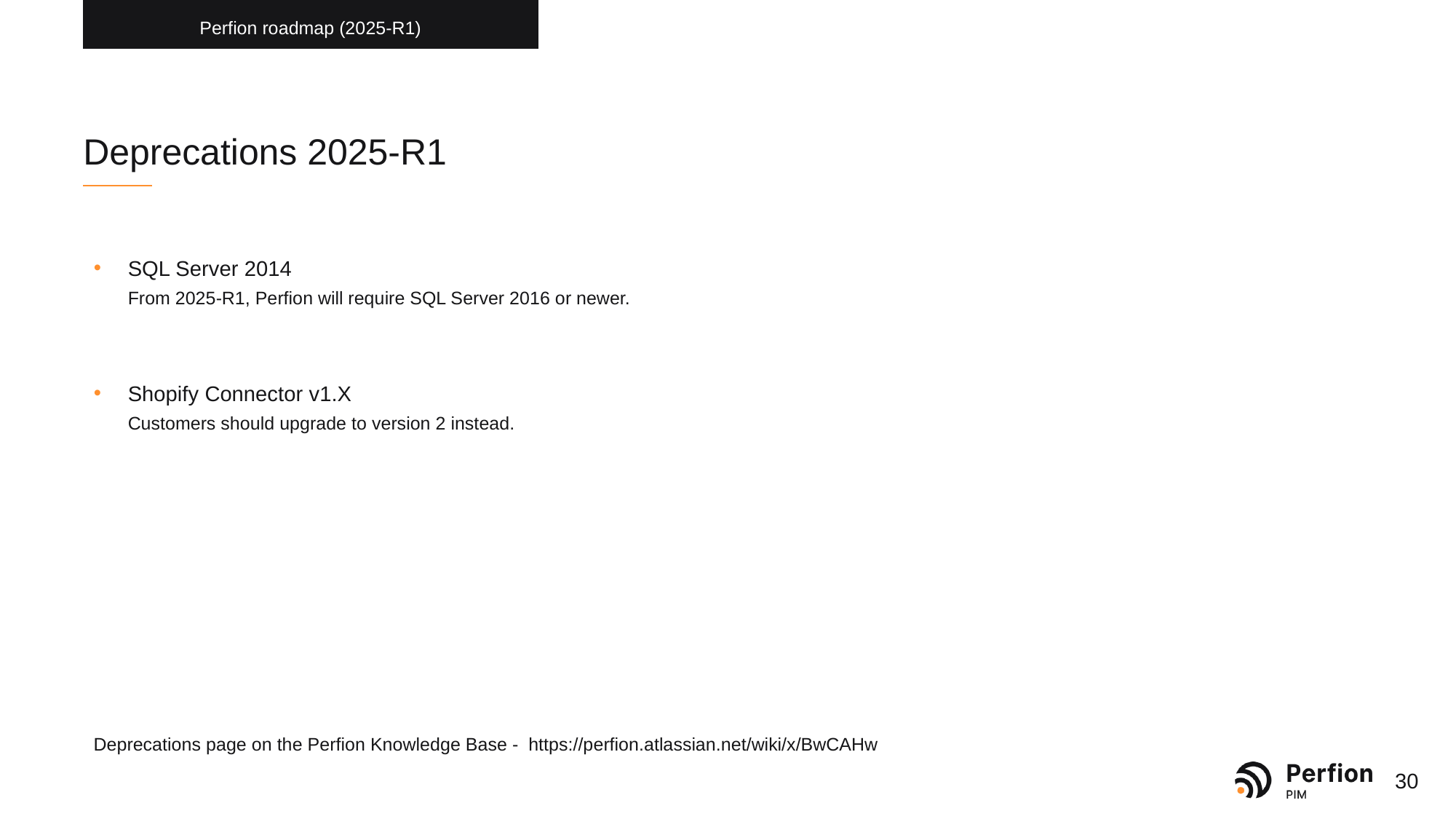

Perfion roadmap (2025-R1)
# Deprecations 2025-R1
SQL Server 2014
From 2025-R1, Perfion will require SQL Server 2016 or newer.

Shopify Connector v1.X
Customers should upgrade to version 2 instead.
Deprecations page on the Perfion Knowledge Base -  https://perfion.atlassian.net/wiki/x/BwCAHw